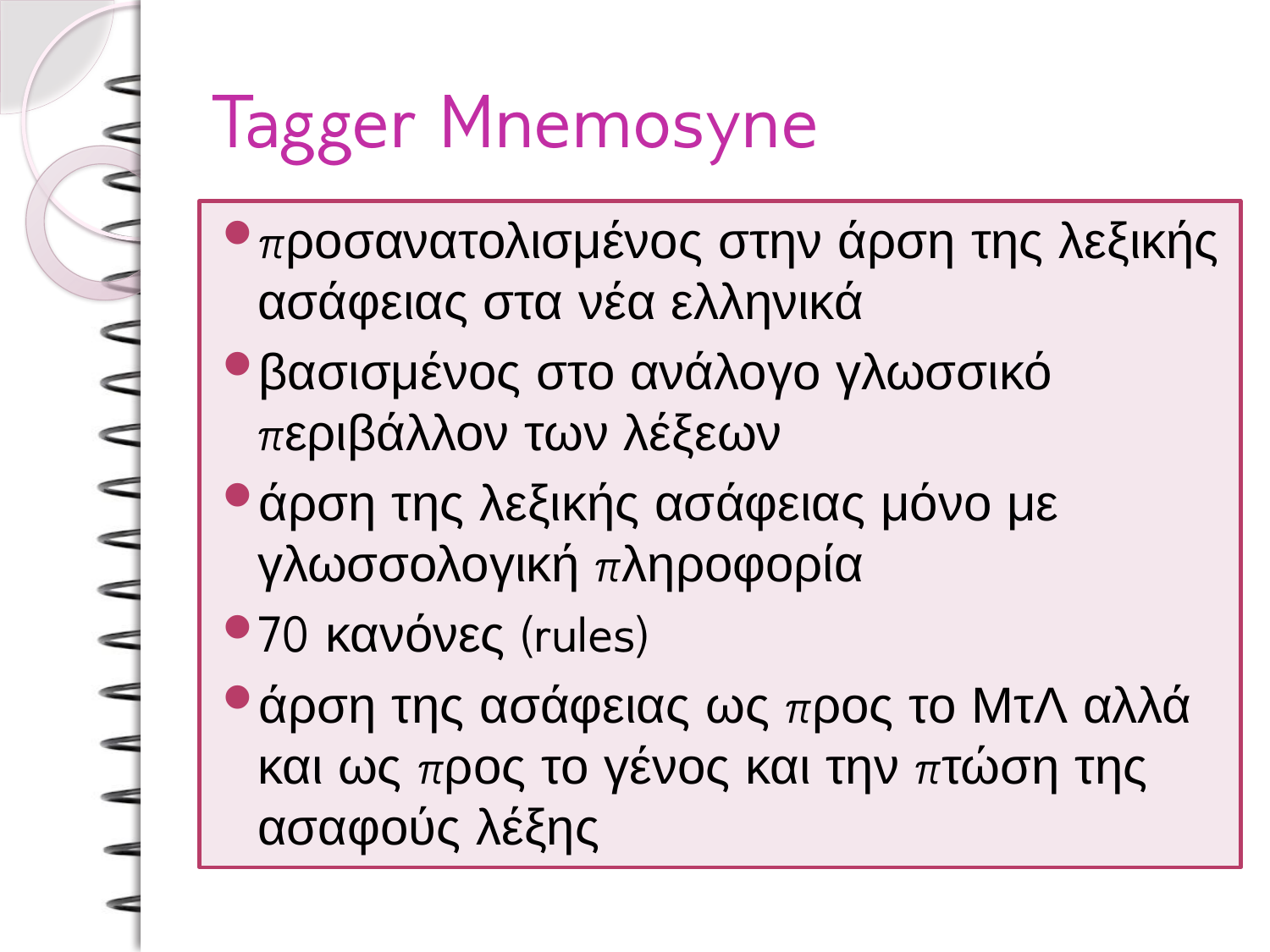

# Tagger Mnemosyne
προσανατολισμένος στην άρση της λεξικής ασάφειας στα νέα ελληνικά
βασισμένος στο ανάλογο γλωσσικό περιβάλλον των λέξεων
άρση της λεξικής ασάφειας μόνο με γλωσσολογική πληροφορία
70 κανόνες (rules)
άρση της ασάφειας ως προς το ΜτΛ αλλά και ως προς το γένος και την πτώση της ασαφούς λέξης